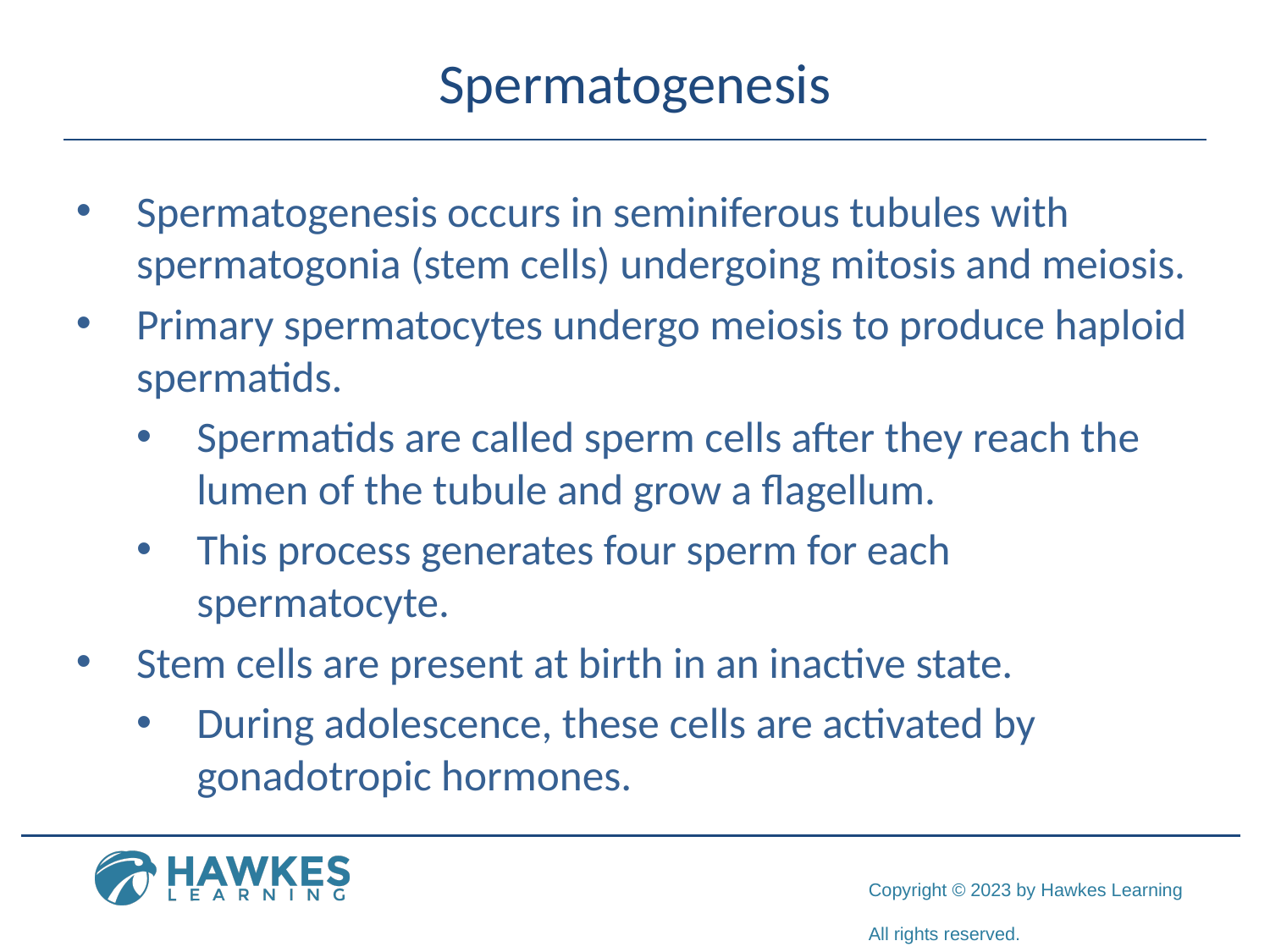

# Spermatogenesis
Spermatogenesis occurs in seminiferous tubules with spermatogonia (stem cells) undergoing mitosis and meiosis.
Primary spermatocytes undergo meiosis to produce haploid spermatids.
Spermatids are called sperm cells after they reach the lumen of the tubule and grow a flagellum.
This process generates four sperm for each spermatocyte.
Stem cells are present at birth in an inactive state.
During adolescence, these cells are activated by gonadotropic hormones.